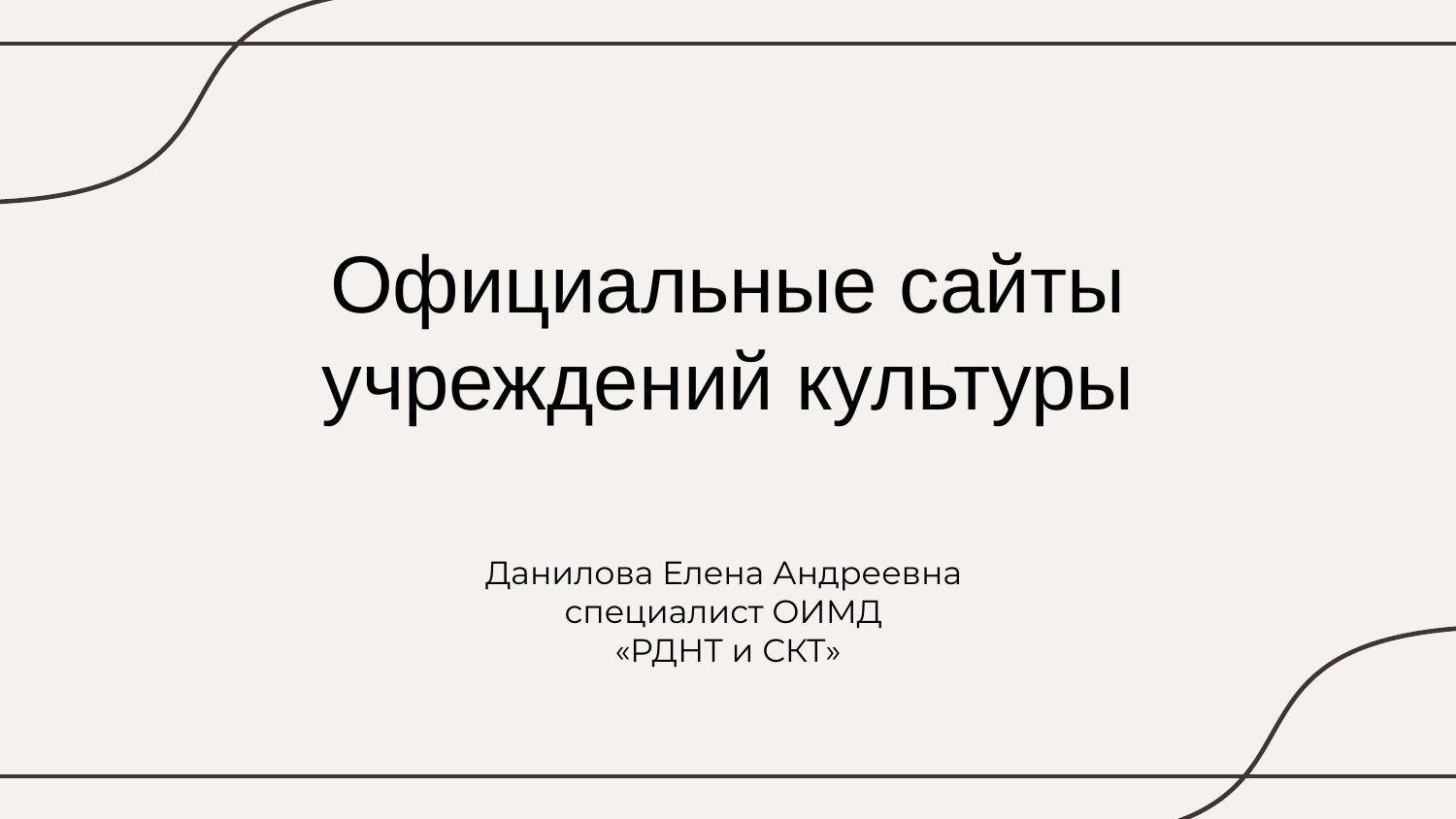

# Официальные сайты учреждений культуры
Данилова Елена Андреевна
специалист ОИМД
«РДНТ и СКТ»